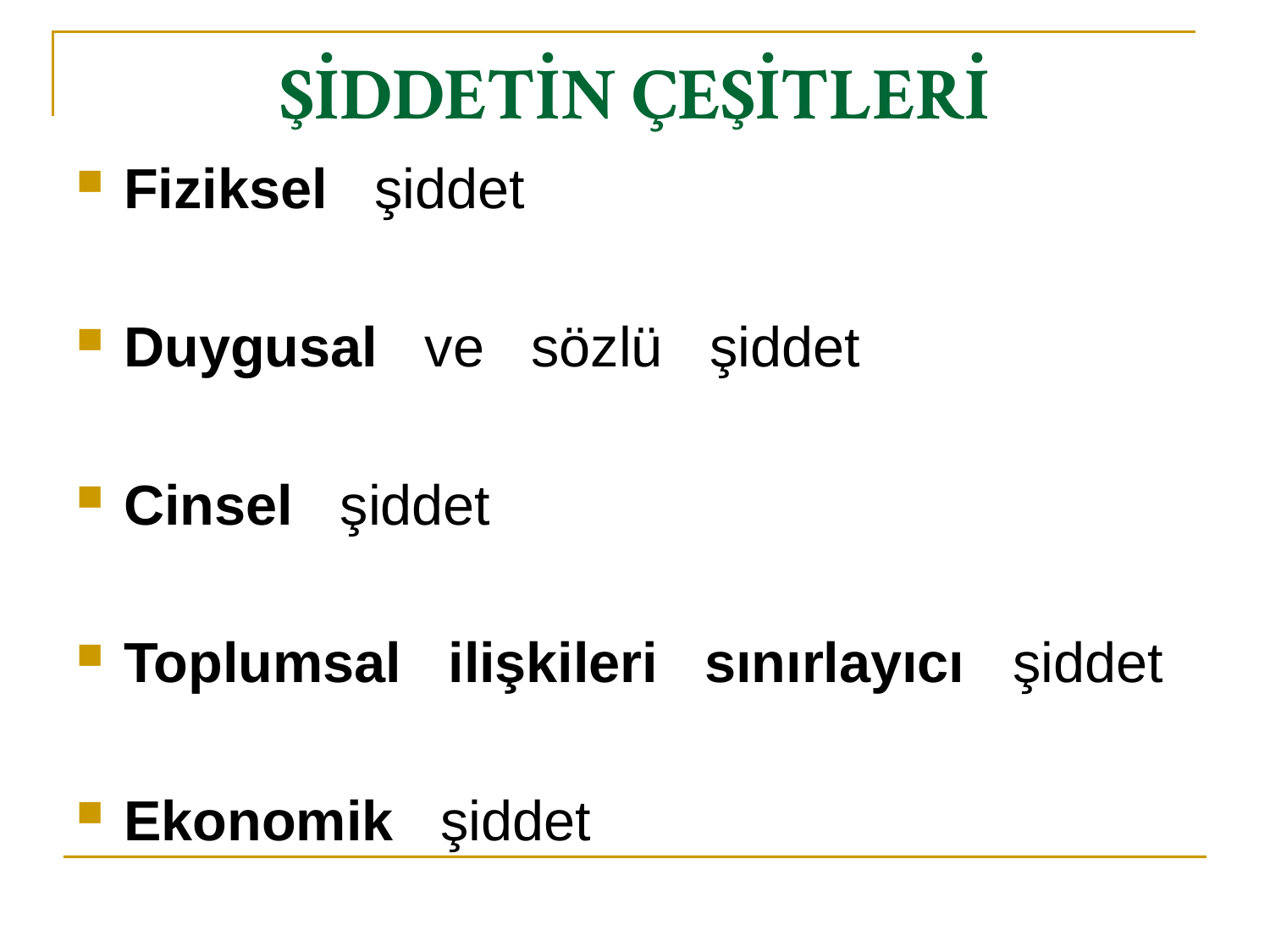

# ŞİDDETİN ÇEŞİTLERİ
Fiziksel   şiddet

Duygusal   ve   sözlü   şiddet

Cinsel   şiddet

Toplumsal   ilişkileri   sınırlayıcı   şiddet

Ekonomik   şiddet